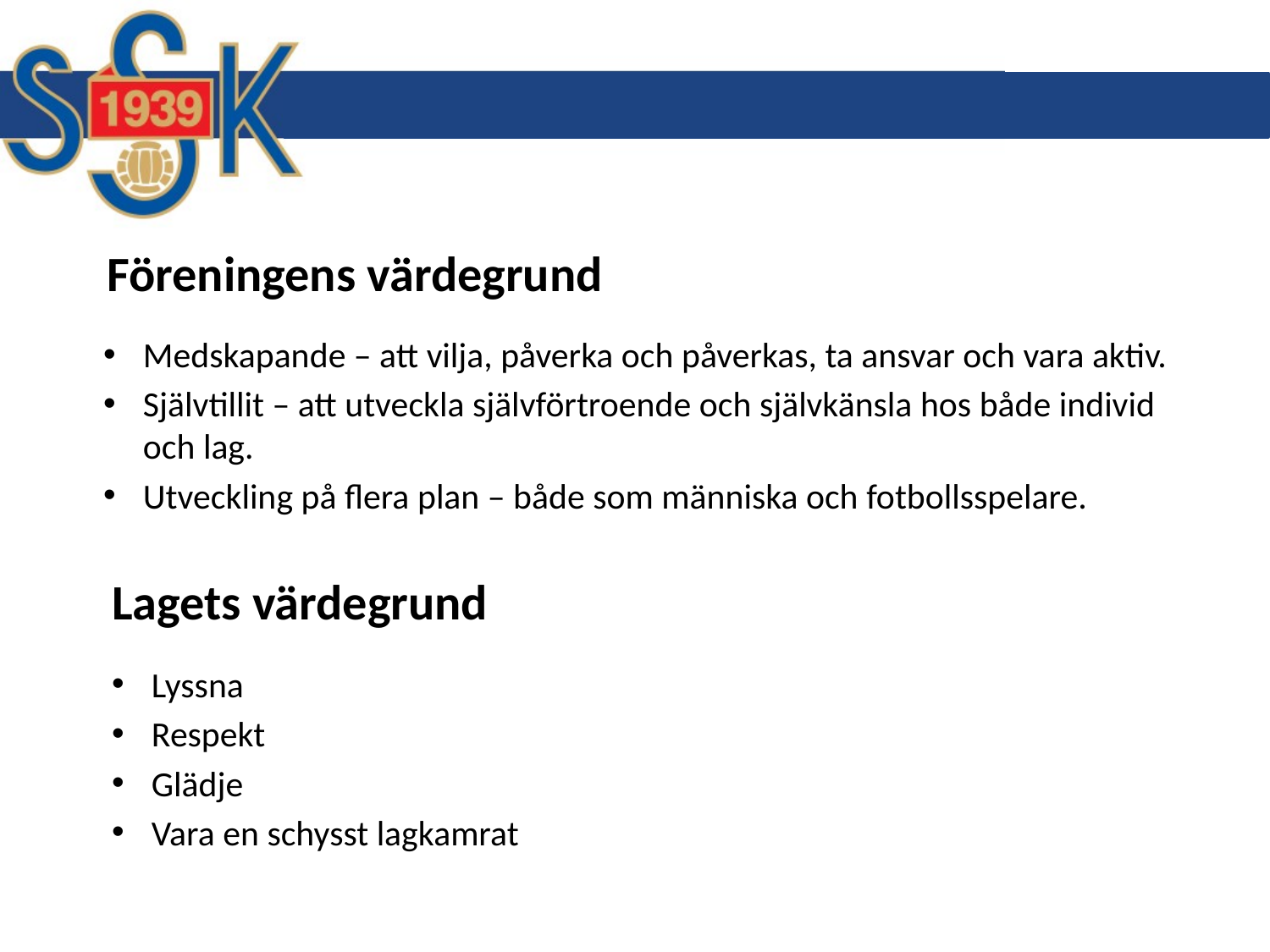

Föreningens värdegrund
Medskapande – att vilja, påverka och påverkas, ta ansvar och vara aktiv.
Självtillit – att utveckla självförtroende och självkänsla hos både individ och lag.
Utveckling på flera plan – både som människa och fotbollsspelare.
Lagets värdegrund
Lyssna
Respekt
Glädje
Vara en schysst lagkamrat